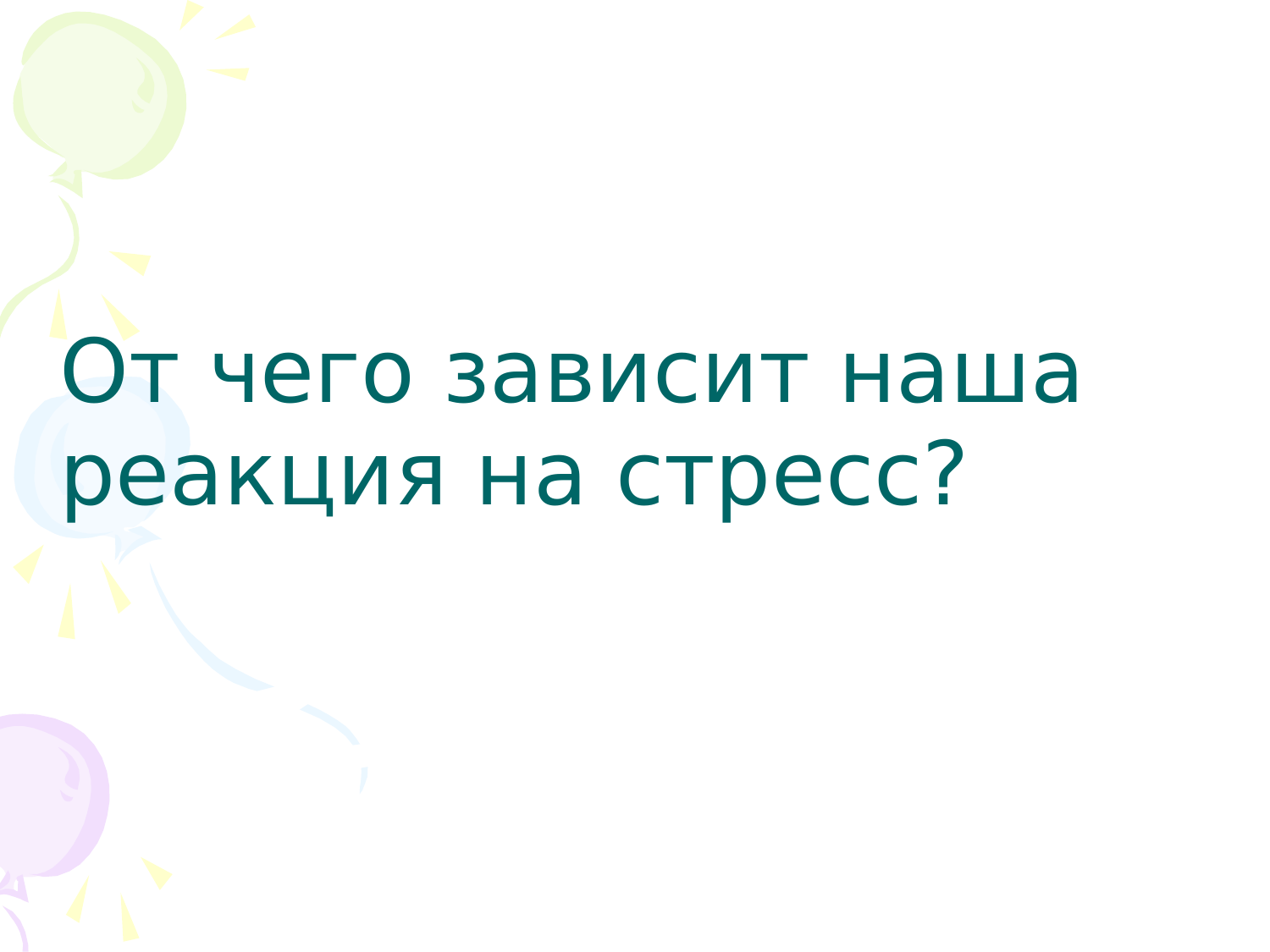

От чего зависит наша реакция на стресс?